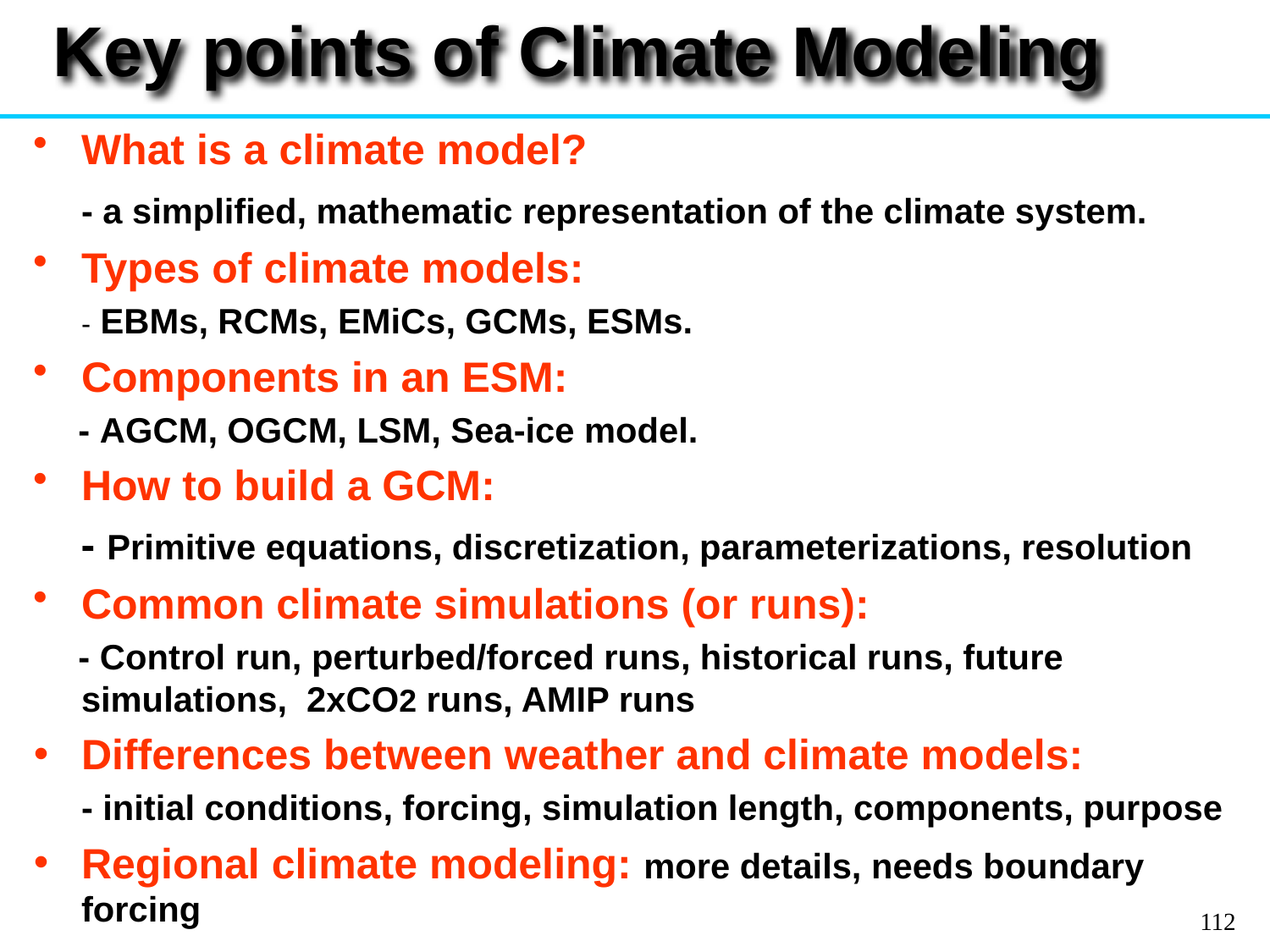

Key points of Climate Modeling

What is a climate model?
	- a simplified, mathematic representation of the climate system.
Types of climate models:
	- EBMs, RCMs, EMiCs, GCMs, ESMs.
Components in an ESM:
     - AGCM, OGCM, LSM, Sea-ice model.
How to build a GCM:
    - Primitive equations, discretization, parameterizations, resolution
Common climate simulations (or runs):
     - Control run, perturbed/forced runs, historical runs, future simulations,  2xCO2 runs, AMIP runs
Differences between weather and climate models:
 	- initial conditions, forcing, simulation length, components, purpose
Regional climate modeling: more details, needs boundary forcing

112